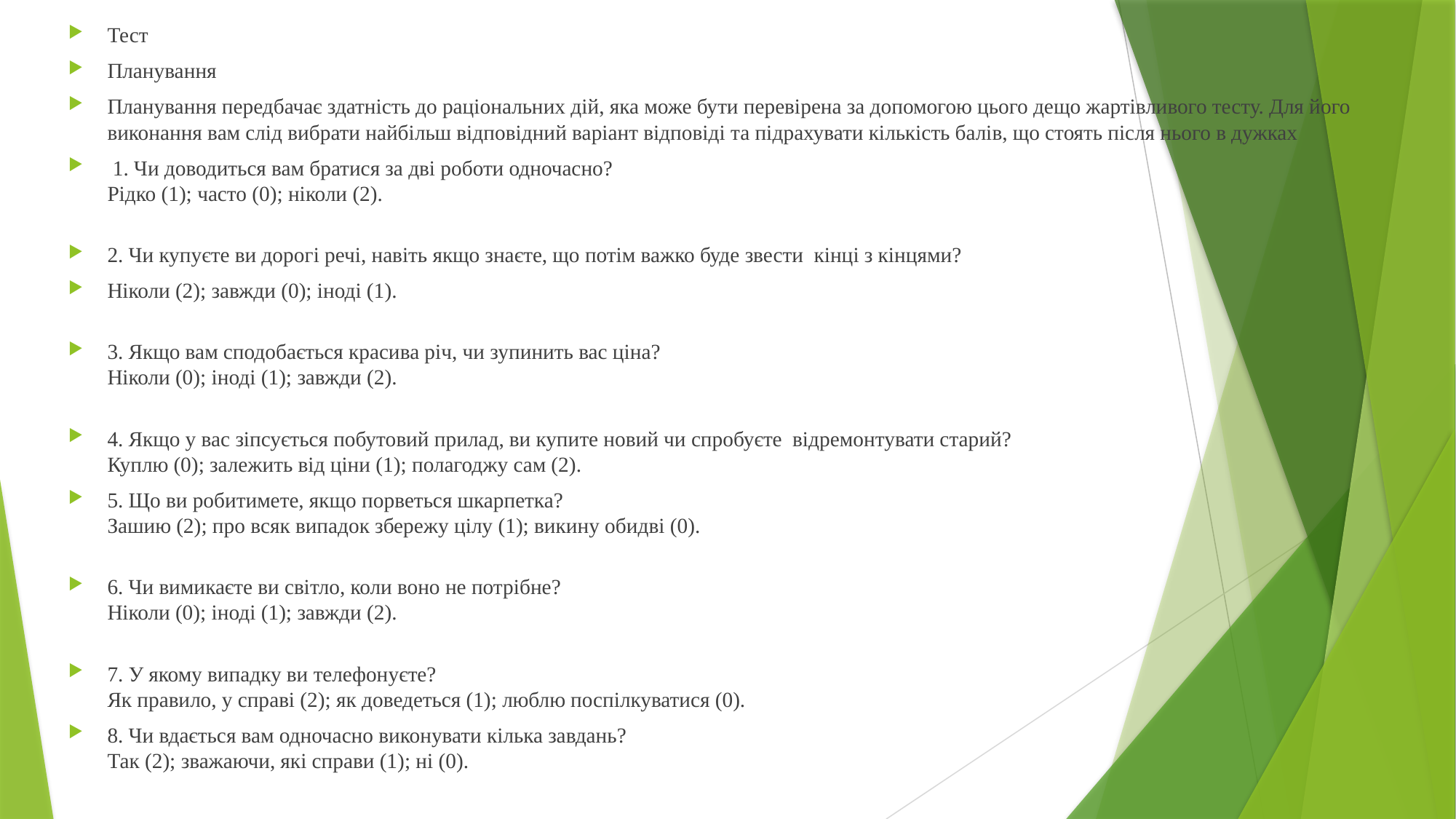

Тест
Планування
Планування передбачає здатність до раціональних дій, яка може бути перевірена за допомогою цього дещо жартівливого тесту. Для його виконання вам слід вибрати найбільш відповідний варіант відповіді та підрахувати кількість балів, що стоять після нього в дужках
 1. Чи доводиться вам братися за дві роботи одночасно?
Рідко (1); часто (0); ніколи (2).
2. Чи купуєте ви дорогі речі, навіть якщо знаєте, що потім важко буде звести  кінці з кінцями?
Ніколи (2); завжди (0); іноді (1).
3. Якщо вам сподобається красива річ, чи зупинить вас ціна?
Ніколи (0); іноді (1); завжди (2).
4. Якщо у вас зіпсується побутовий прилад, ви купите новий чи спробуєте  відремонтувати старий?
Куплю (0); залежить від ціни (1); полагоджу сам (2).
5. Що ви робитимете, якщо порветься шкарпетка?
Зашию (2); про всяк випадок збережу цілу (1); викину обидві (0).
6. Чи вимикаєте ви світло, коли воно не потрібне?
Ніколи (0); іноді (1); завжди (2).
7. У якому випадку ви телефонуєте?
Як правило, у справі (2); як доведеться (1); люблю поспілкуватися (0).
8. Чи вдається вам одночасно виконувати кілька завдань?
Так (2); зважаючи, які справи (1); ні (0).